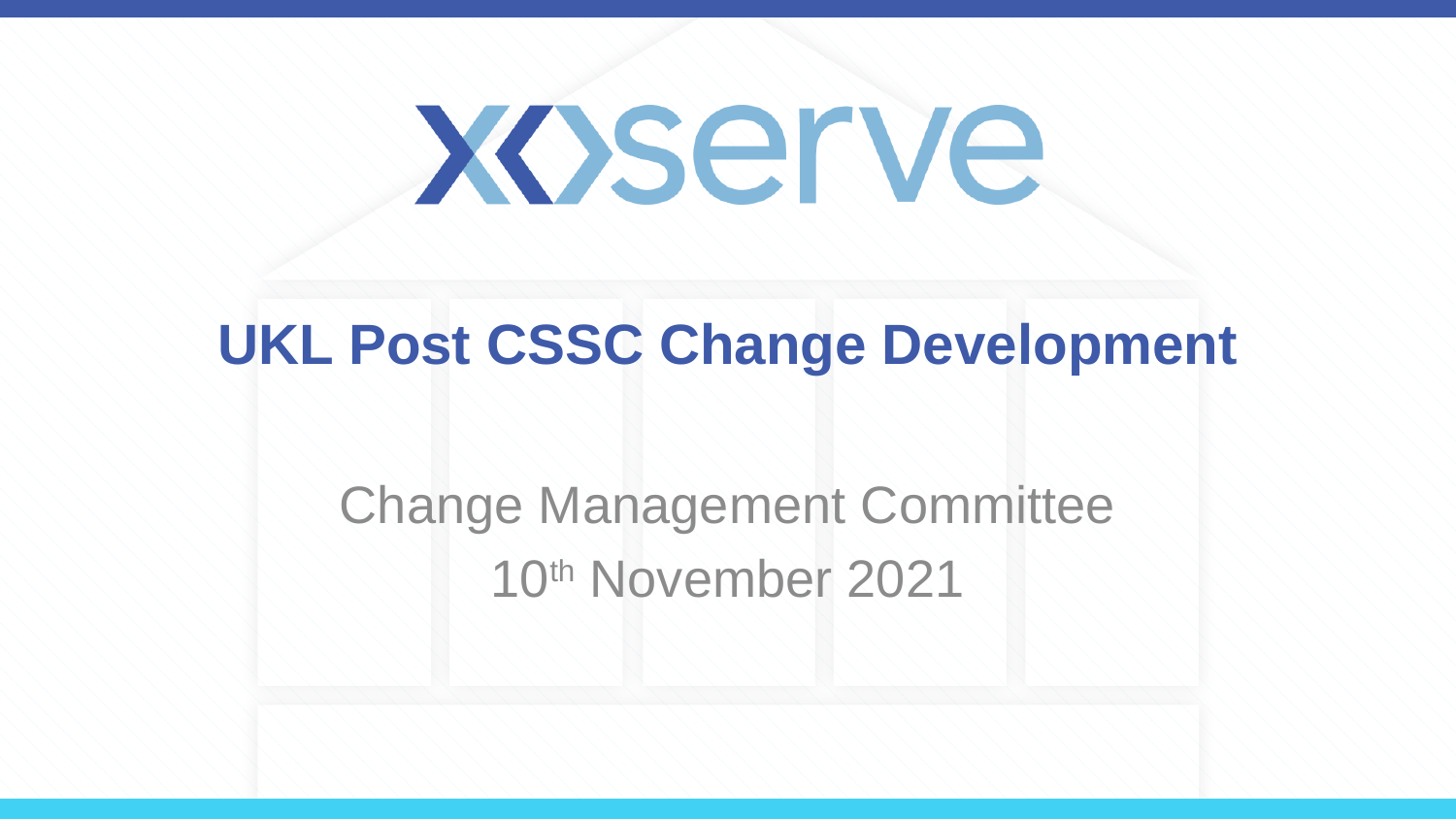

# UKL Post CSSC Change Development
Change Management Committee
10th November 2021